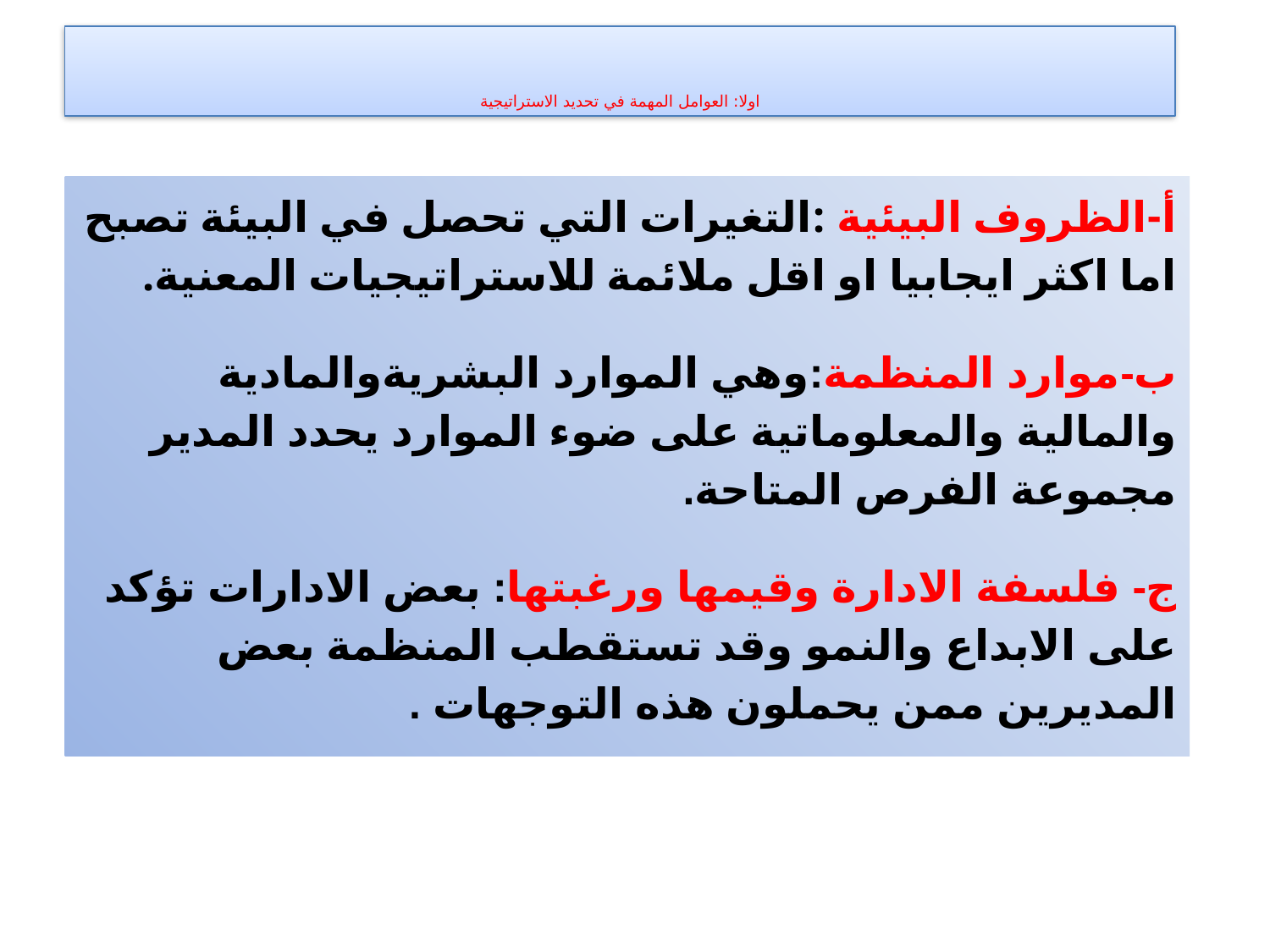

اولا: العوامل المهمة في تحديد الاستراتيجية
# أ-الظروف البيئية :التغيرات التي تحصل في البيئة تصبح اما اكثر ايجابيا او اقل ملائمة للاستراتيجيات المعنية. ب-موارد المنظمة:وهي الموارد البشريةوالمادية والمالية والمعلوماتية على ضوء الموارد يحدد المدير مجموعة الفرص المتاحة. ج- فلسفة الادارة وقيمها ورغبتها: بعض الادارات تؤكد على الابداع والنمو وقد تستقطب المنظمة بعض المديرين ممن يحملون هذه التوجهات .